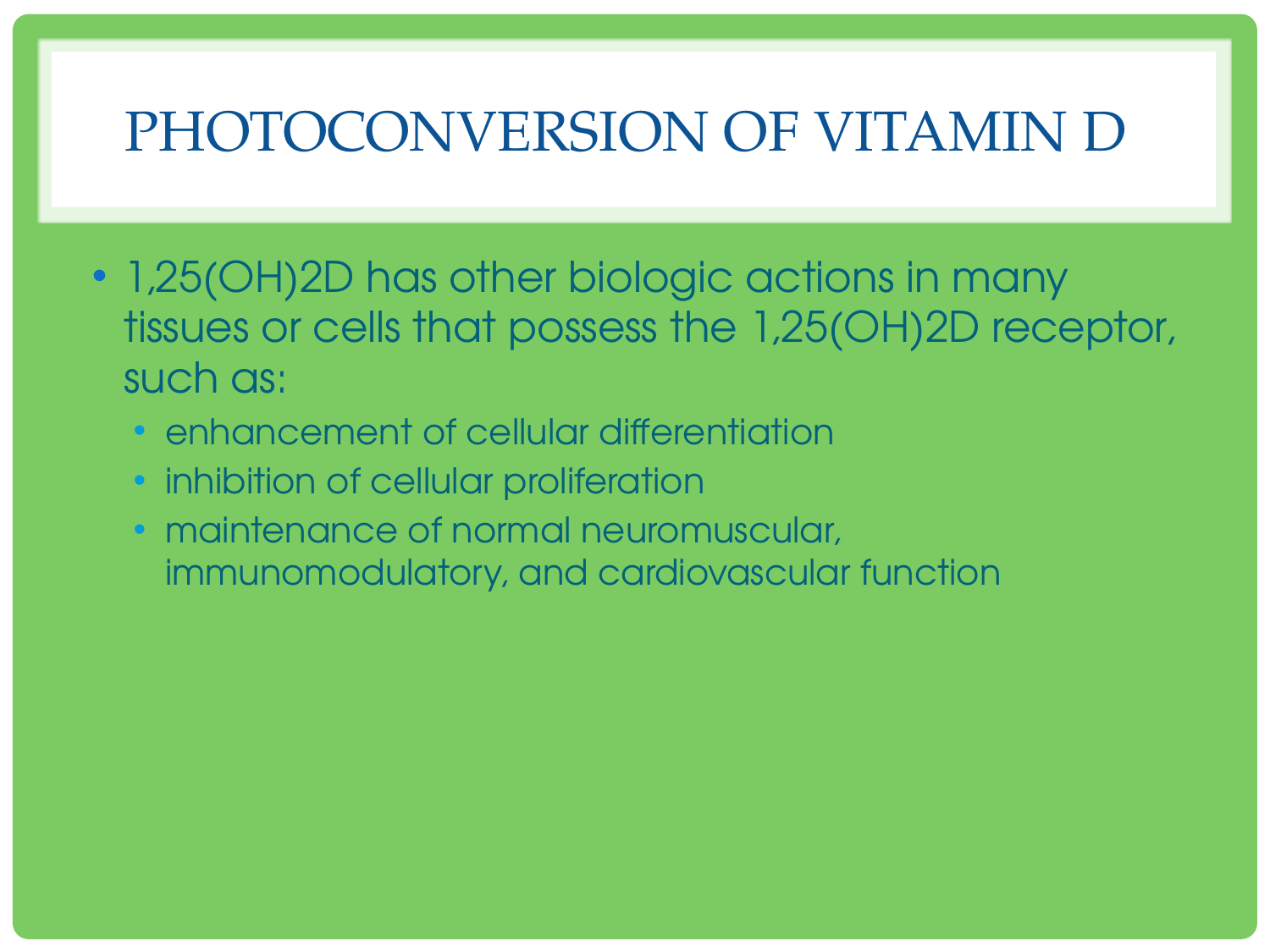

# PHOTOCONVERSION OF VITAMIN D
1,25(OH)2D has other biologic actions in many tissues or cells that possess the 1,25(OH)2D receptor, such as:
enhancement of cellular differentiation
inhibition of cellular proliferation
maintenance of normal neuromuscular, immunomodulatory, and cardiovascular function